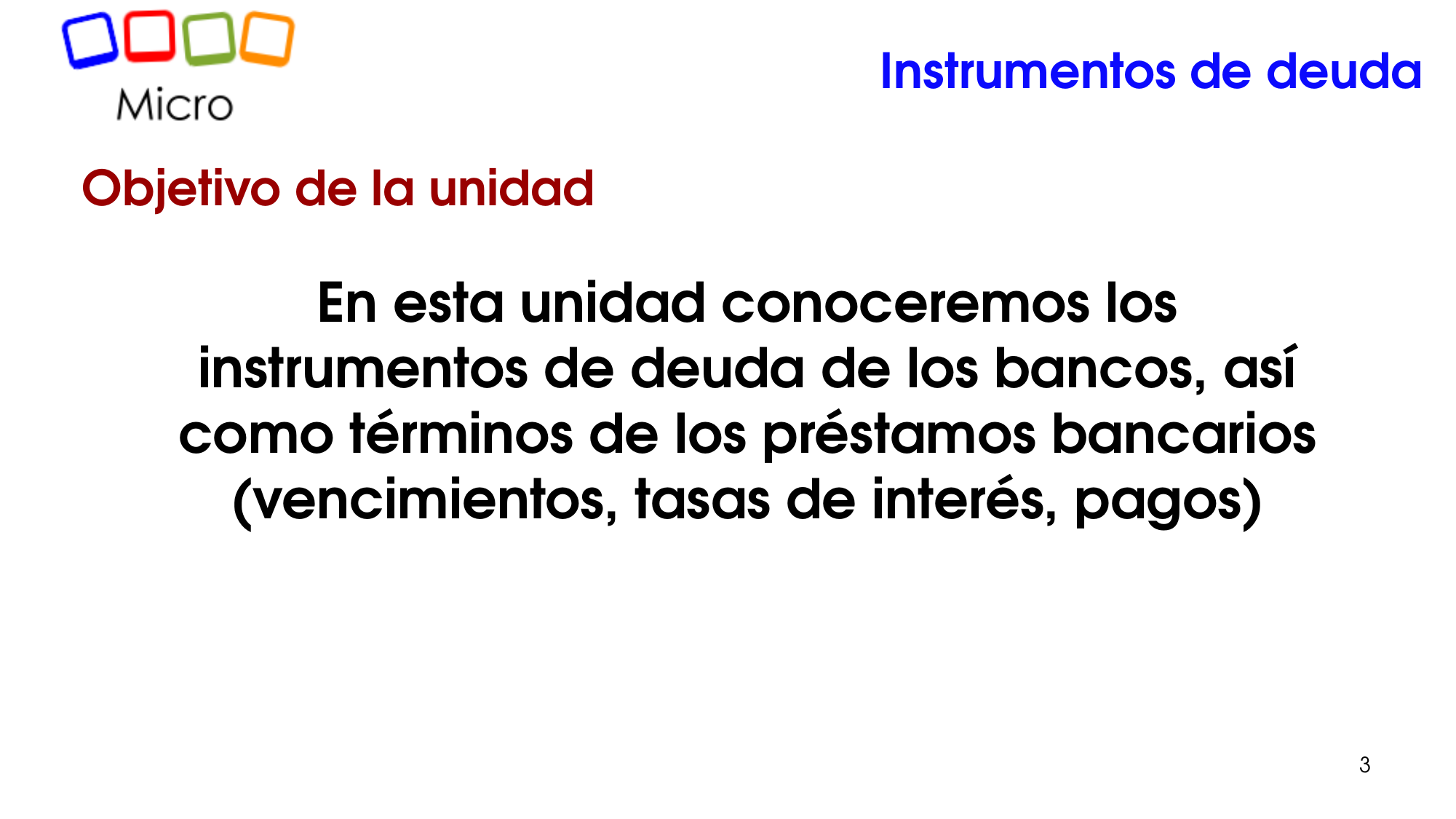

Instrumentos de deuda
Objetivo de la unidad

En esta unidad conoceremos los instrumentos de deuda de los bancos, así como términos de los préstamos bancarios (vencimientos, tasas de interés, pagos)

3